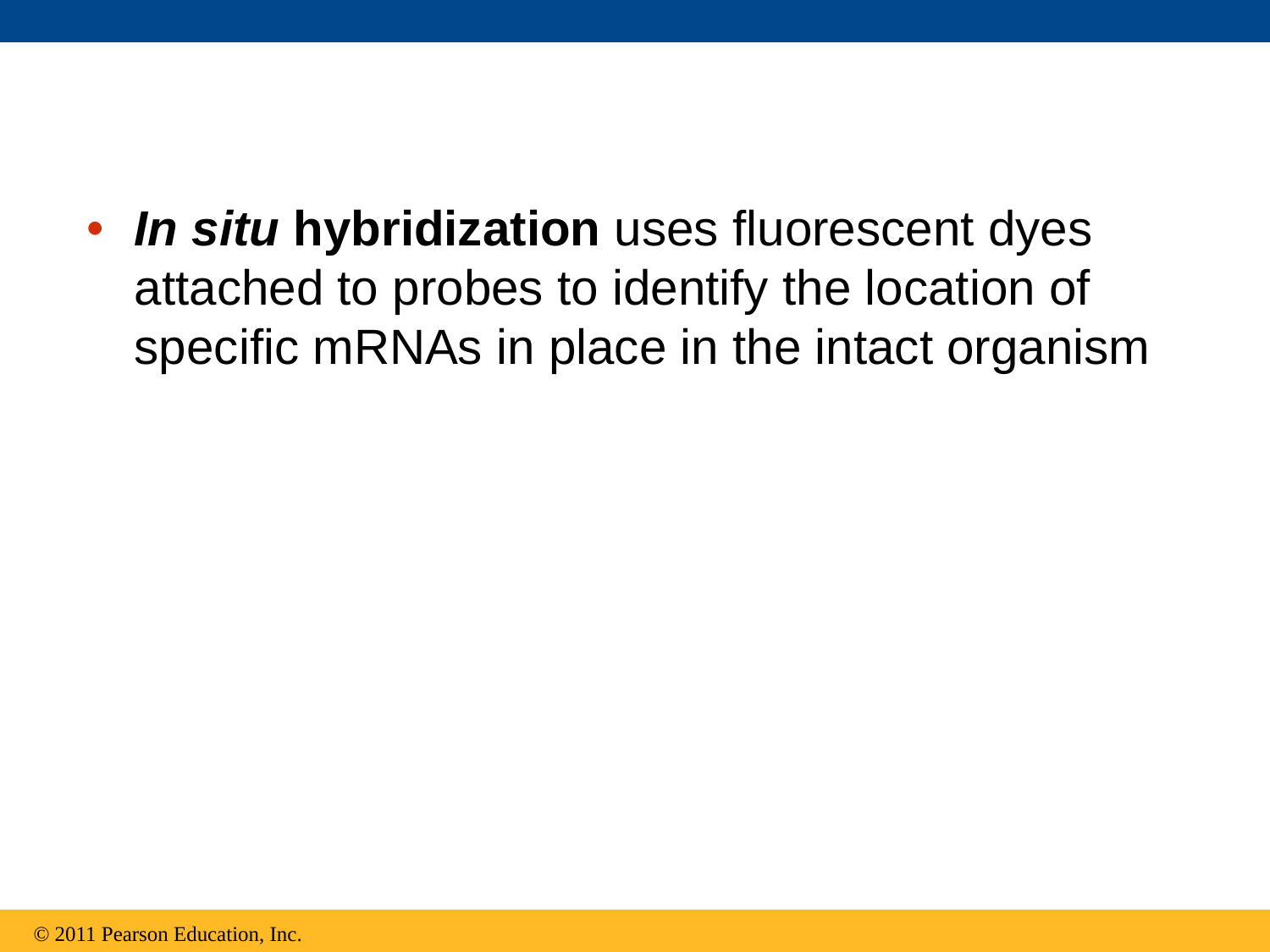

In situ hybridization uses fluorescent dyes attached to probes to identify the location of specific mRNAs in place in the intact organism

© 2011 Pearson Education, Inc.